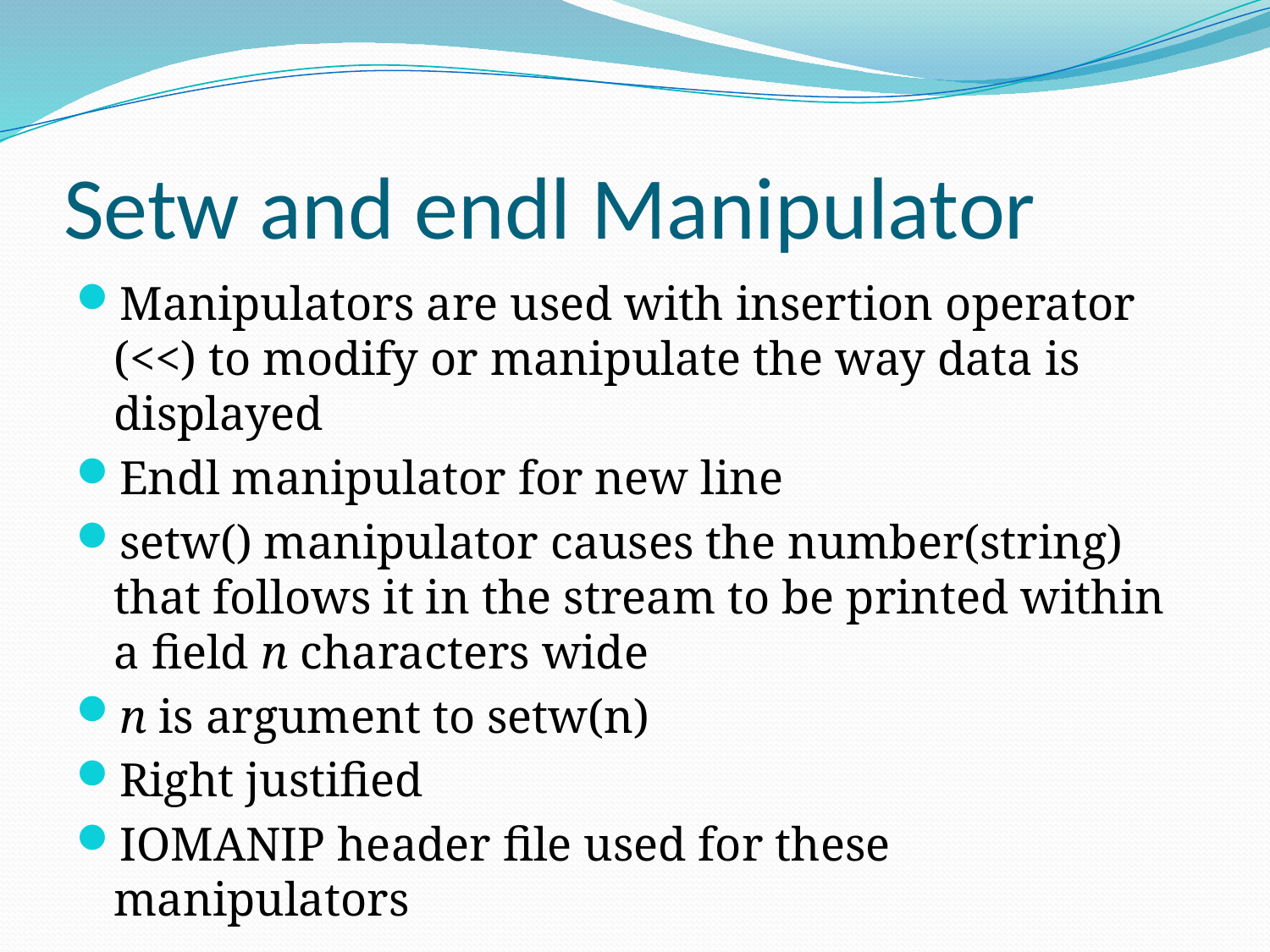

# Setw and endl Manipulator
Manipulators are used with insertion operator (<<) to modify or manipulate the way data is displayed
Endl manipulator for new line
setw() manipulator causes the number(string) that follows it in the stream to be printed within a field n characters wide
n is argument to setw(n)
Right justified
IOMANIP header file used for these manipulators